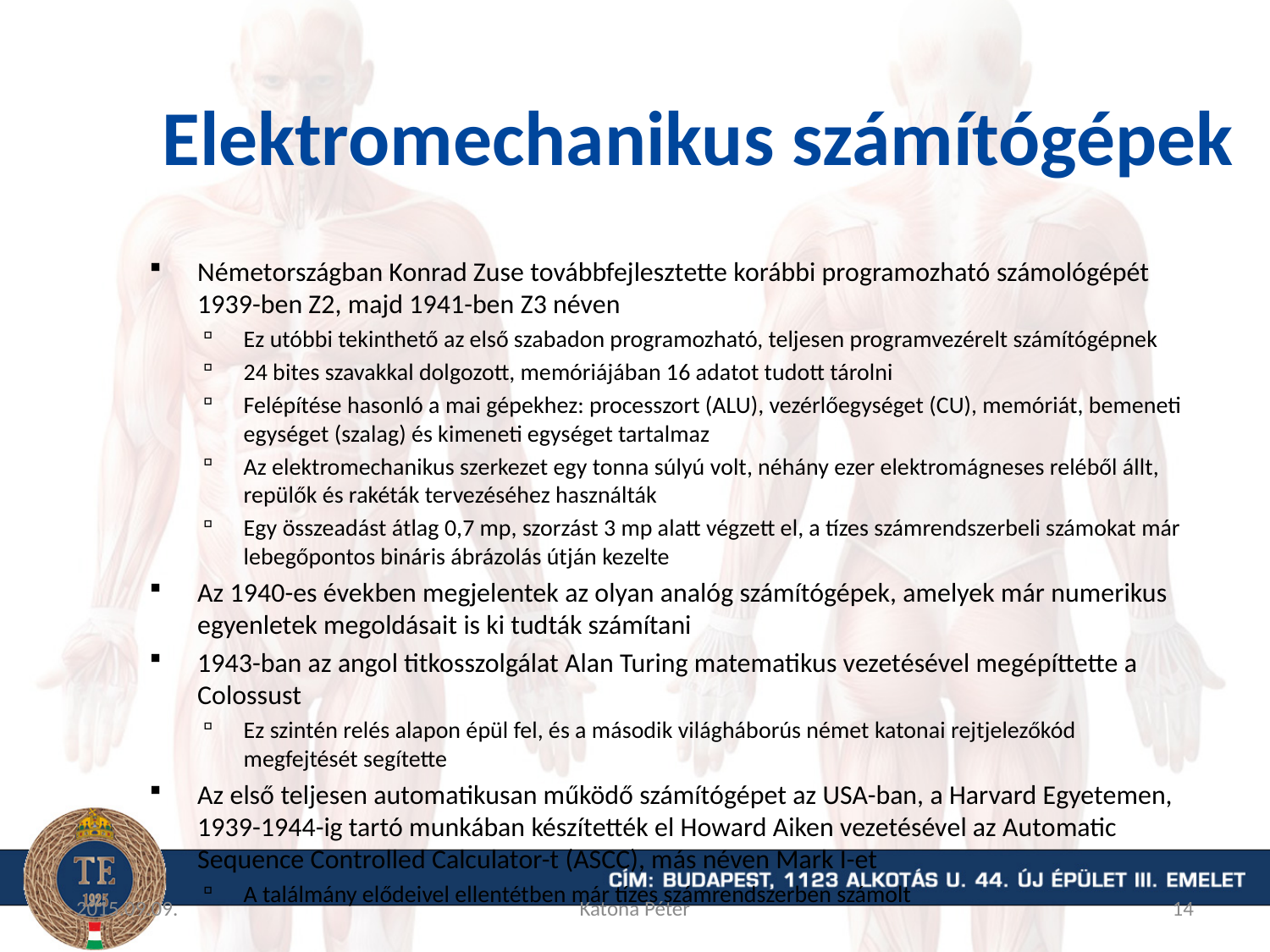

# Elektromechanikus számítógépek
Németországban Konrad Zuse továbbfejlesztette korábbi programozható számológépét 1939-ben Z2, majd 1941-ben Z3 néven
Ez utóbbi tekinthető az első szabadon programozható, teljesen programvezérelt számítógépnek
24 bites szavakkal dolgozott, memóriájában 16 adatot tudott tárolni
Felépítése hasonló a mai gépekhez: processzort (ALU), vezérlőegységet (CU), memóriát, bemeneti egységet (szalag) és kimeneti egységet tartalmaz
Az elektromechanikus szerkezet egy tonna súlyú volt, néhány ezer elektromágneses reléből állt, repülők és rakéták tervezéséhez használták
Egy összeadást átlag 0,7 mp, szorzást 3 mp alatt végzett el, a tízes számrendszerbeli számokat már lebegőpontos bináris ábrázolás útján kezelte
Az 1940-es években megjelentek az olyan analóg számítógépek, amelyek már numerikus egyenletek megoldásait is ki tudták számítani
1943-ban az angol titkosszolgálat Alan Turing matematikus vezetésével megépíttette a Colossust
Ez szintén relés alapon épül fel, és a második világháborús német katonai rejtjelezőkód megfejtését segítette
Az első teljesen automatikusan működő számítógépet az USA-ban, a Harvard Egyetemen, 1939-1944-ig tartó munkában készítették el Howard Aiken vezetésével az Automatic Sequence Controlled Calculator-t (ASCC), más néven Mark I-et
A találmány elődeivel ellentétben már tízes számrendszerben számolt

2015.09.09.
Katona Péter
14